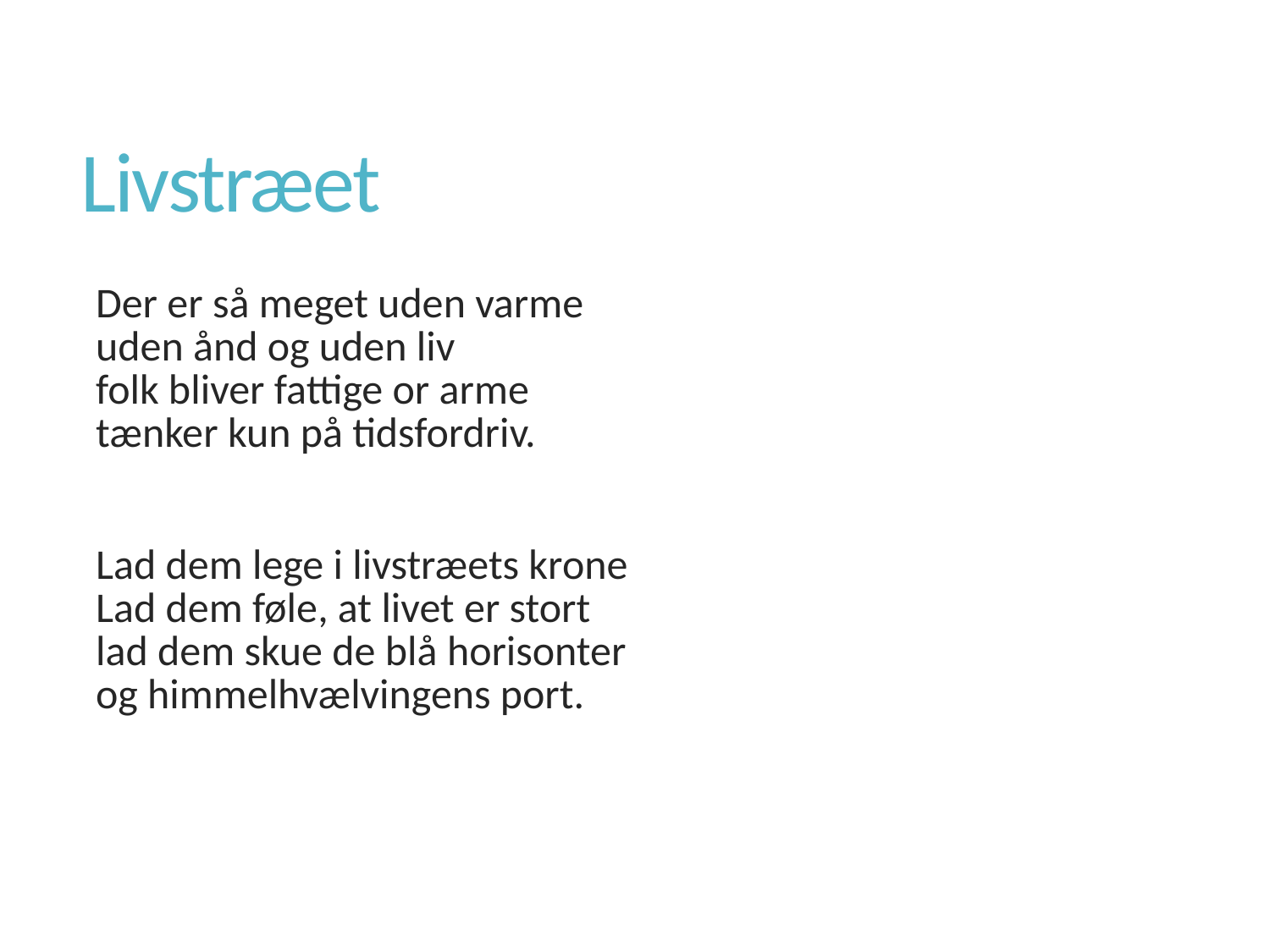

# Livstræet
Der er så meget uden varme
uden ånd og uden liv
folk bliver fattige or arme
tænker kun på tidsfordriv.

Lad dem lege i livstræets krone
Lad dem føle, at livet er stort
lad dem skue de blå horisonter
og himmelhvælvingens port.